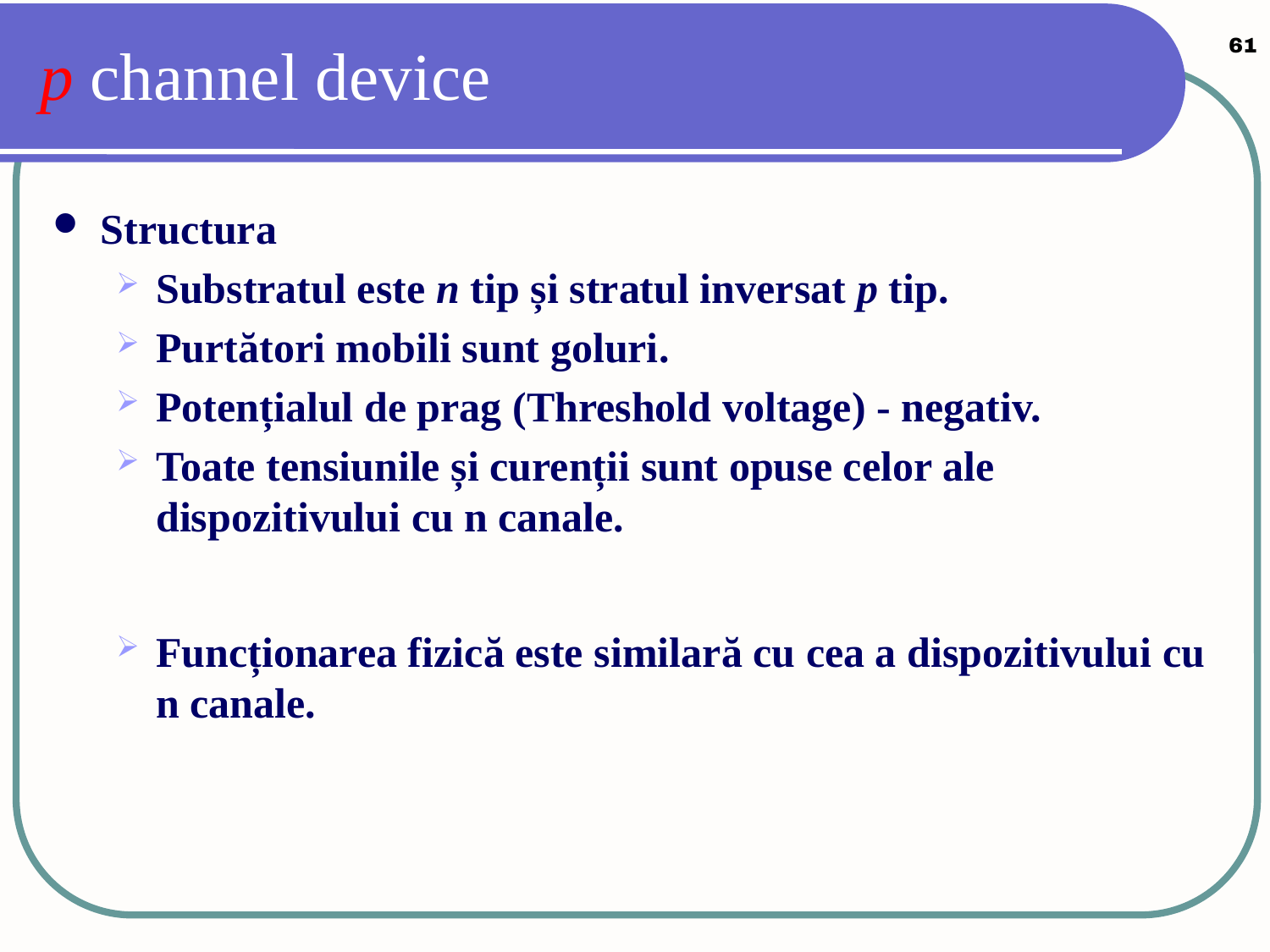

61
# p channel device
Structura
Substratul este n tip și stratul inversat p tip.
Purtători mobili sunt goluri.
Potențialul de prag (Threshold voltage) - negativ.
Toate tensiunile și curenții sunt opuse celor ale dispozitivului cu n canale.

Funcționarea fizică este similară cu cea a dispozitivului cu n canale.